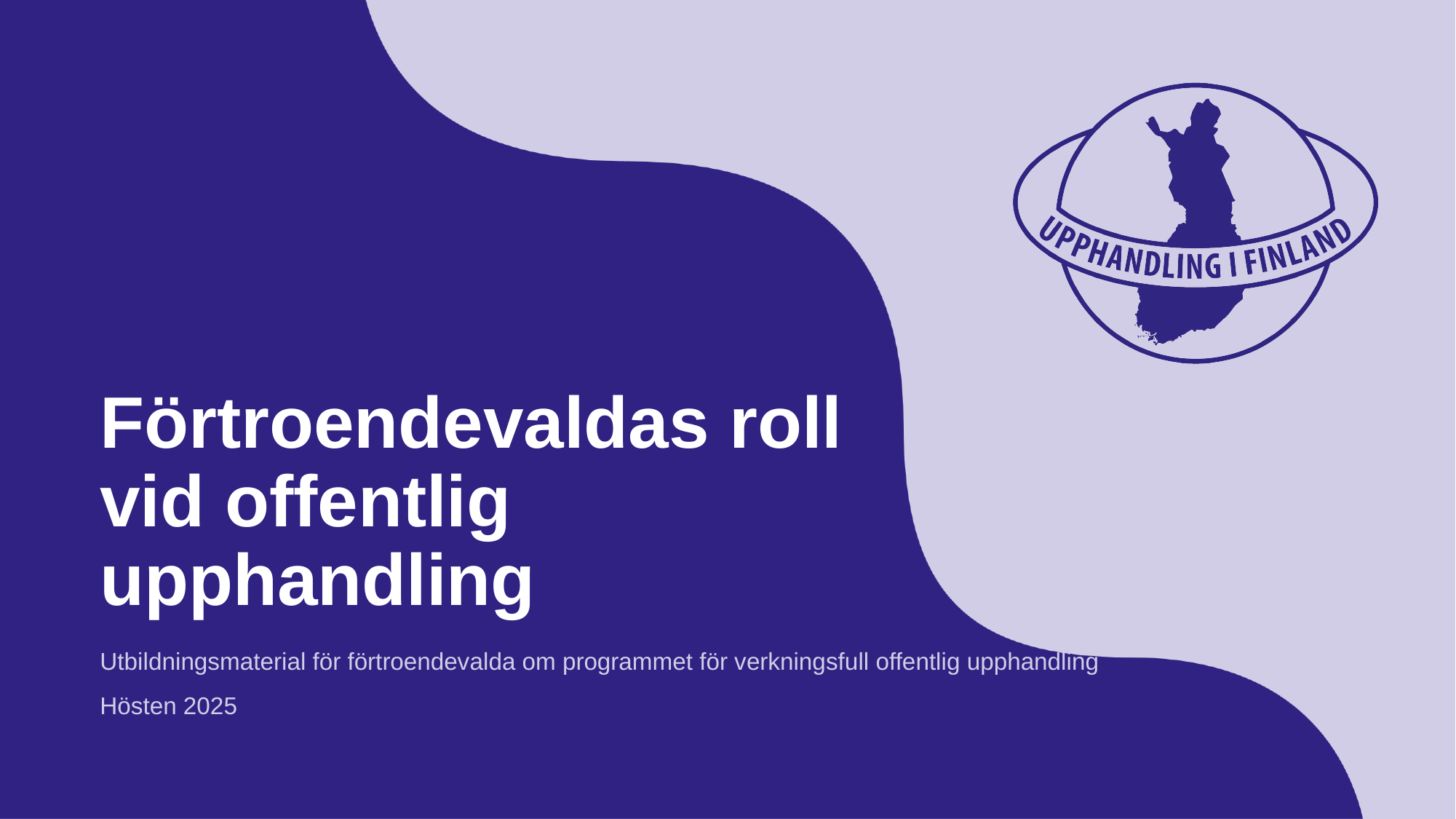

# Förtroendevaldas roll vid offentlig upphandling
Utbildningsmaterial för förtroendevalda om programmet för verkningsfull offentlig upphandling
Hösten 2025